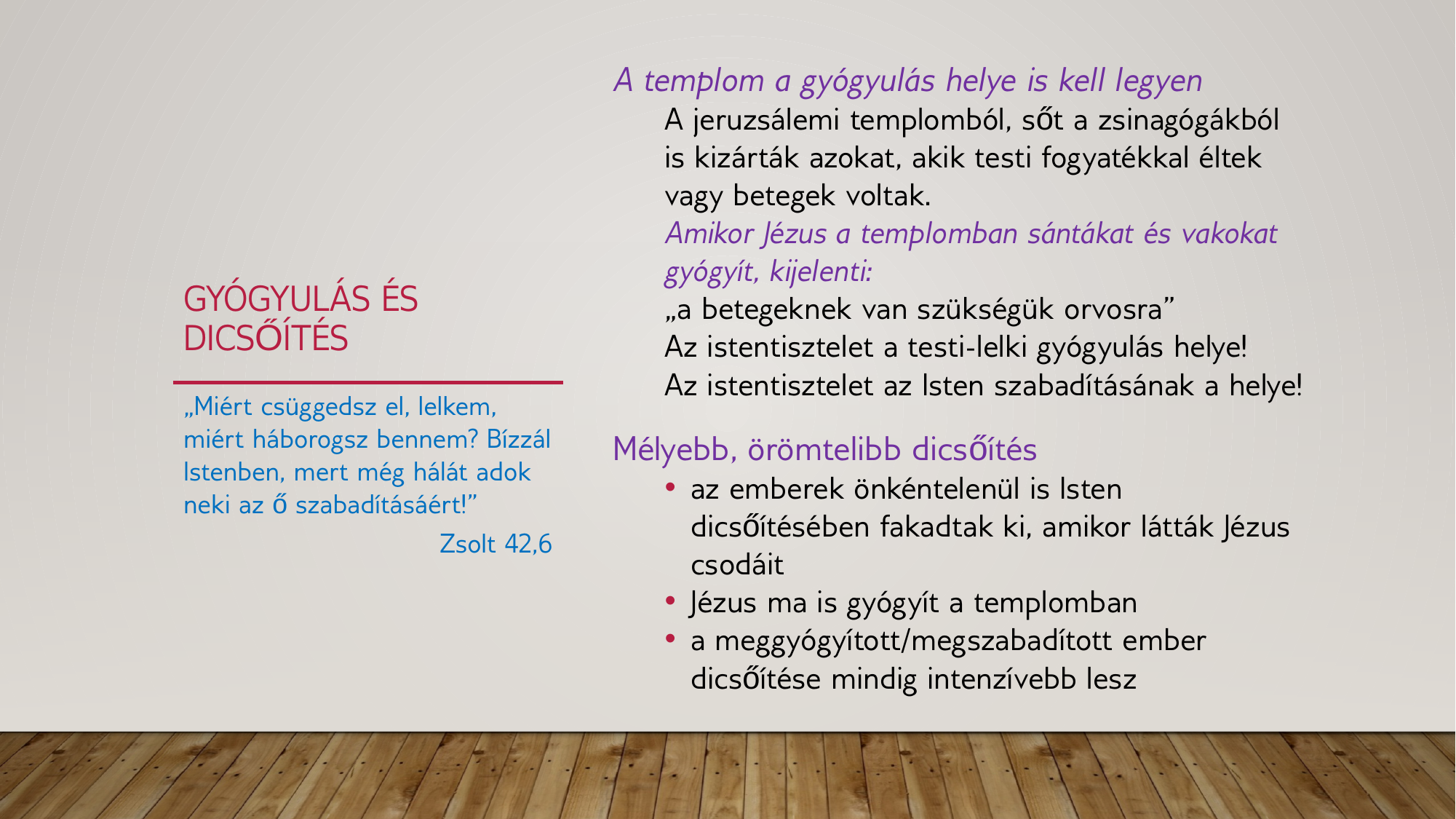

A templom a gyógyulás helye is kell legyen
A jeruzsálemi templomból, sőt a zsinagógákból is kizárták azokat, akik testi fogyatékkal éltek vagy betegek voltak.
Amikor Jézus a templomban sántákat és vakokat gyógyít, kijelenti:
„a betegeknek van szükségük orvosra”
Az istentisztelet a testi-lelki gyógyulás helye!
Az istentisztelet az Isten szabadításának a helye!

Mélyebb, örömtelibb dicsőítés
az emberek önkéntelenül is Isten dicsőítésében fakadtak ki, amikor látták Jézus csodáit
Jézus ma is gyógyít a templomban
a meggyógyított/megszabadított ember dicsőítése mindig intenzívebb lesz
# Gyógyulás és dicsőítés
„Miért csüggedsz el, lelkem, miért háborogsz bennem? Bízzál Istenben, mert még hálát adok neki az ő szabadításáért!”
Zsolt 42,6